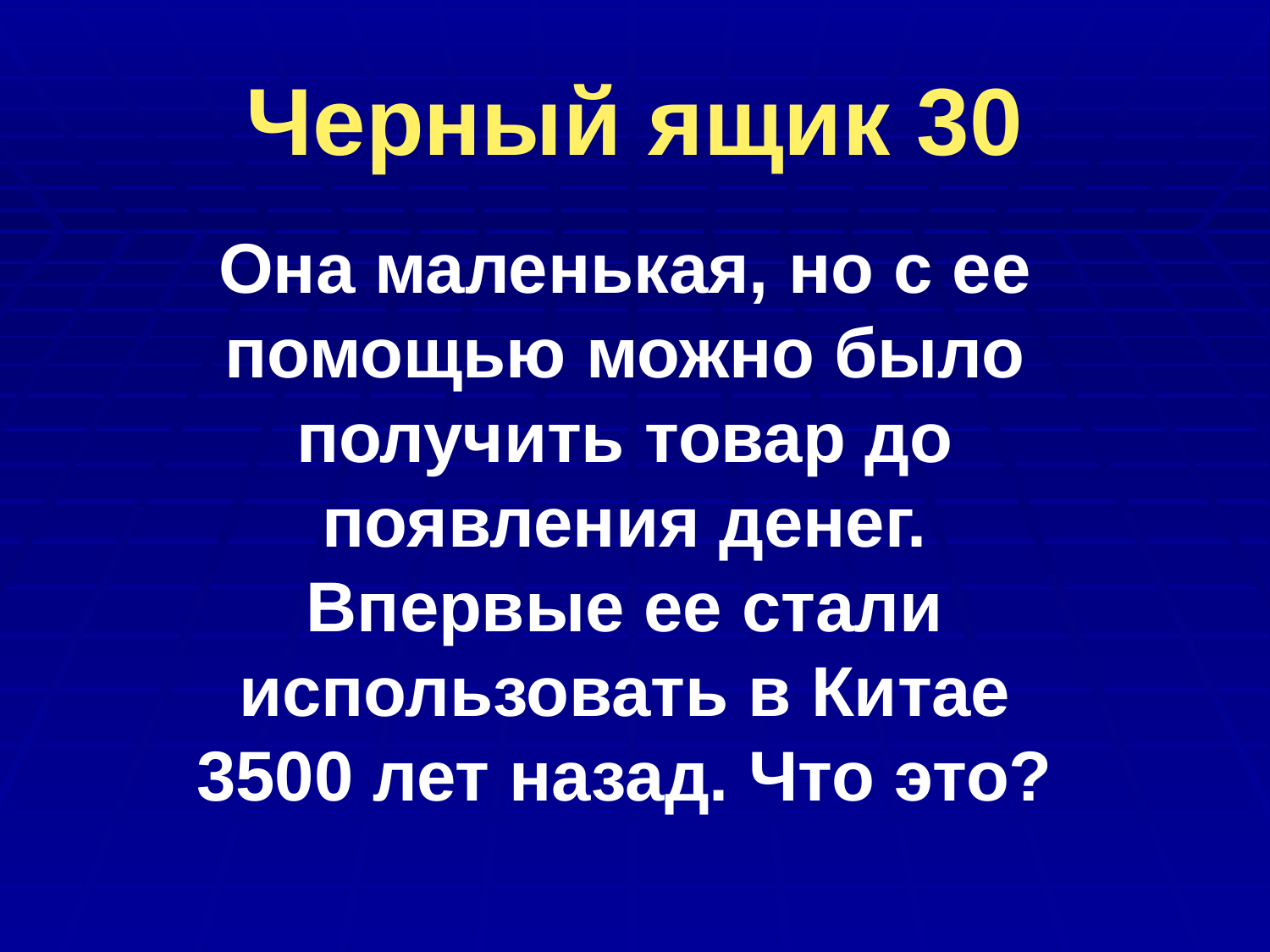

# Черный ящик 30
Она маленькая, но с ее помощью можно было получить товар до появления денег. Впервые ее стали использовать в Китае 3500 лет назад. Что это?